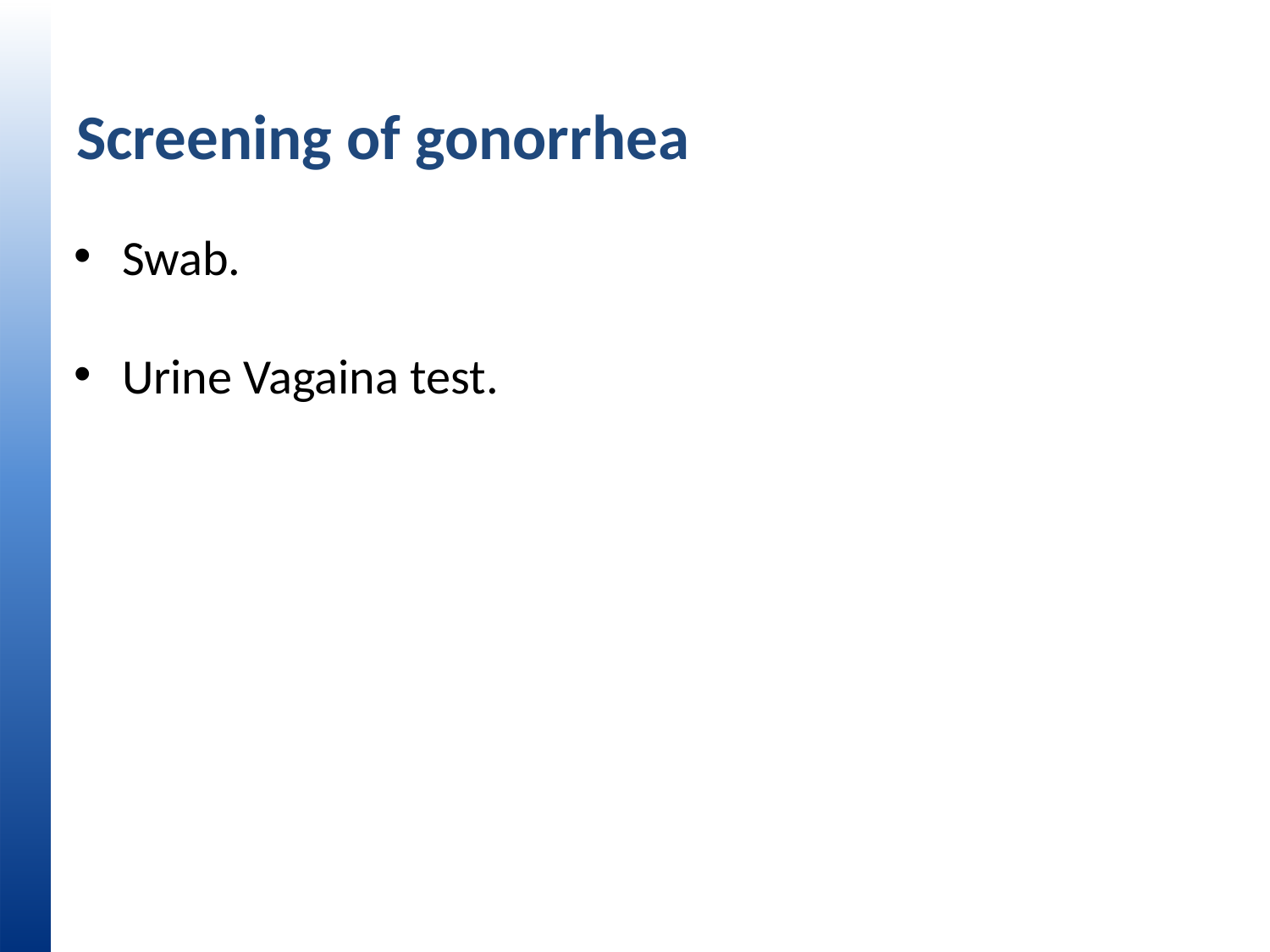

# Screening of gonorrhea
Swab.

Urine Vagaina test.